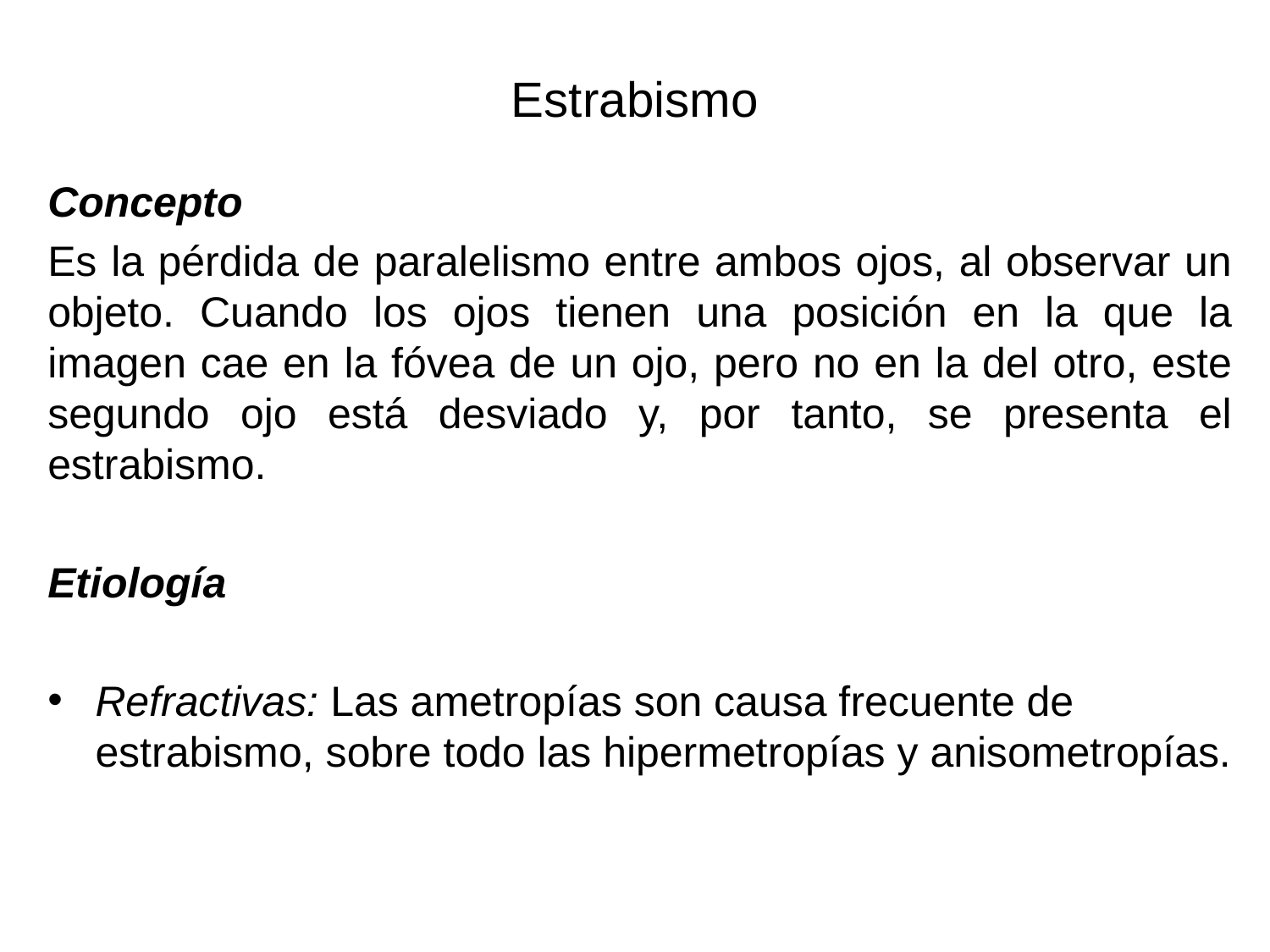

# Estrabismo

Concepto
Es la pérdida de paralelismo entre ambos ojos, al observar un objeto. Cuando los ojos tienen una posición en la que la imagen cae en la fóvea de un ojo, pero no en la del otro, este segundo ojo está desviado y, por tanto, se presenta el estrabismo.

Etiología

Refractivas: Las ametropías son causa frecuente de estrabismo, sobre todo las hipermetropías y anisometropías.